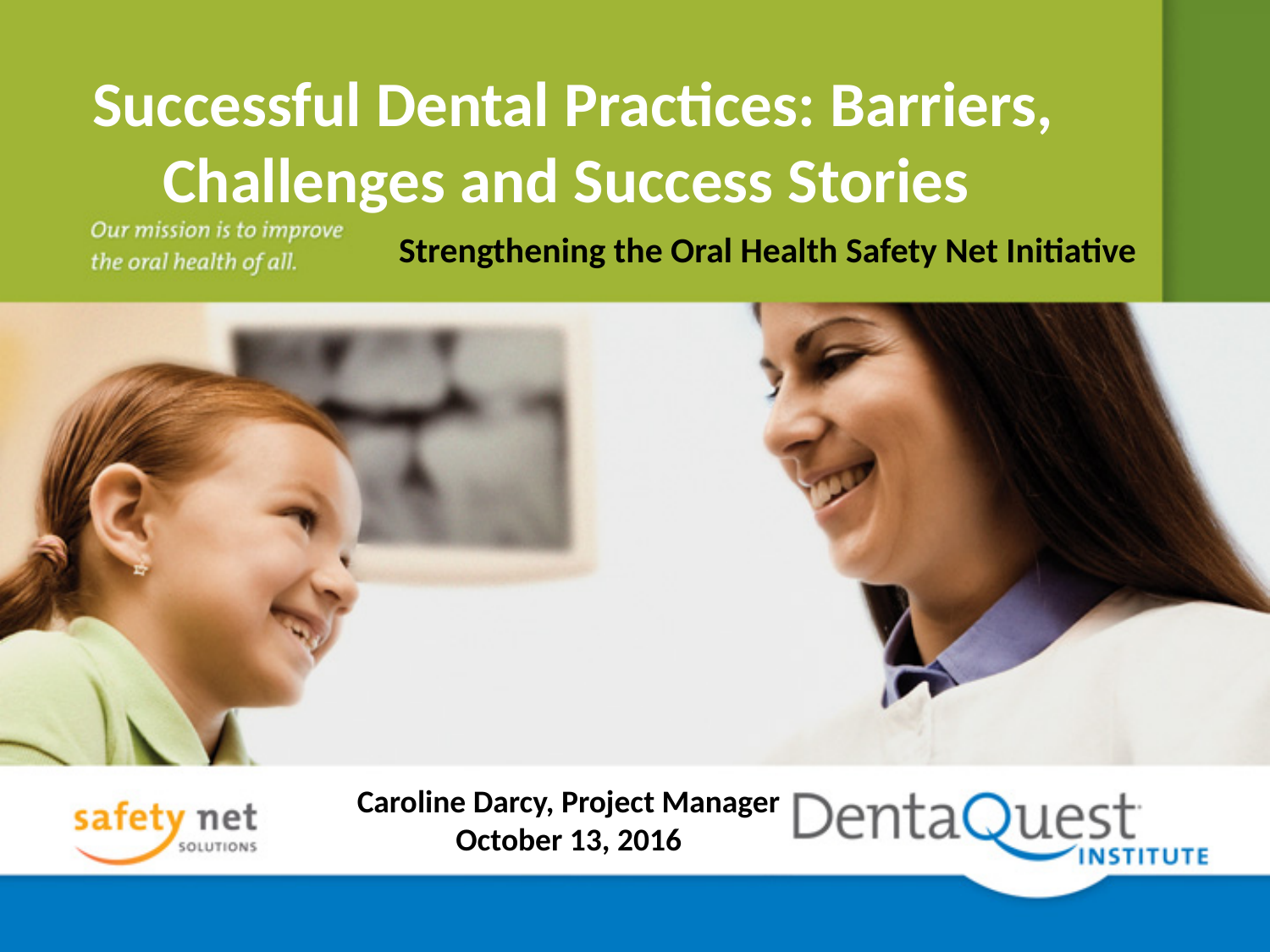

# Successful Dental Practices: Barriers, Challenges and Success Stories
Strengthening the Oral Health Safety Net Initiative
Caroline Darcy, Project Manager
October 13, 2016